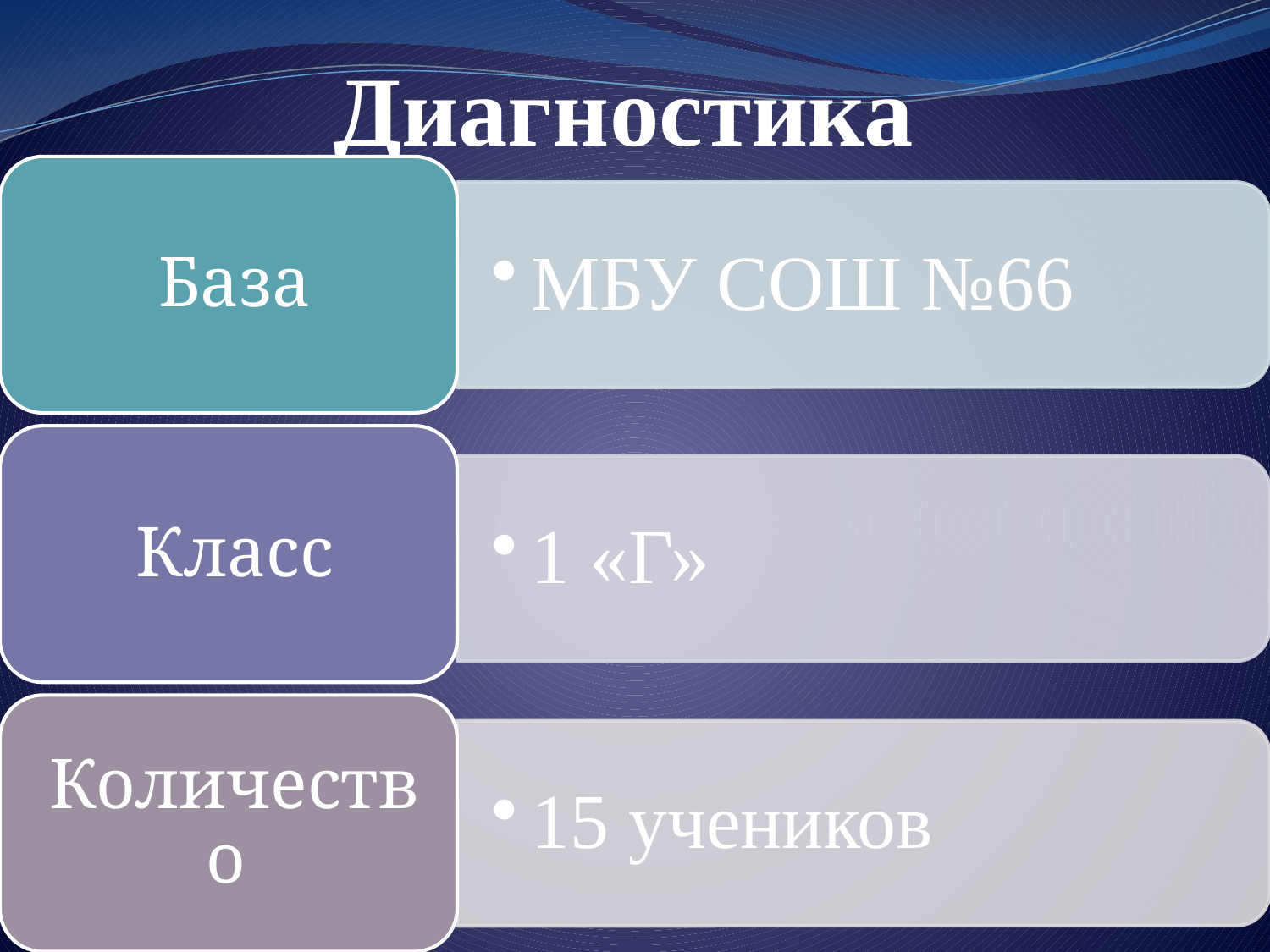

# Диагностика
МБУ СОШ №66
База
1 «Г»
Класс
15 учеников
Количество